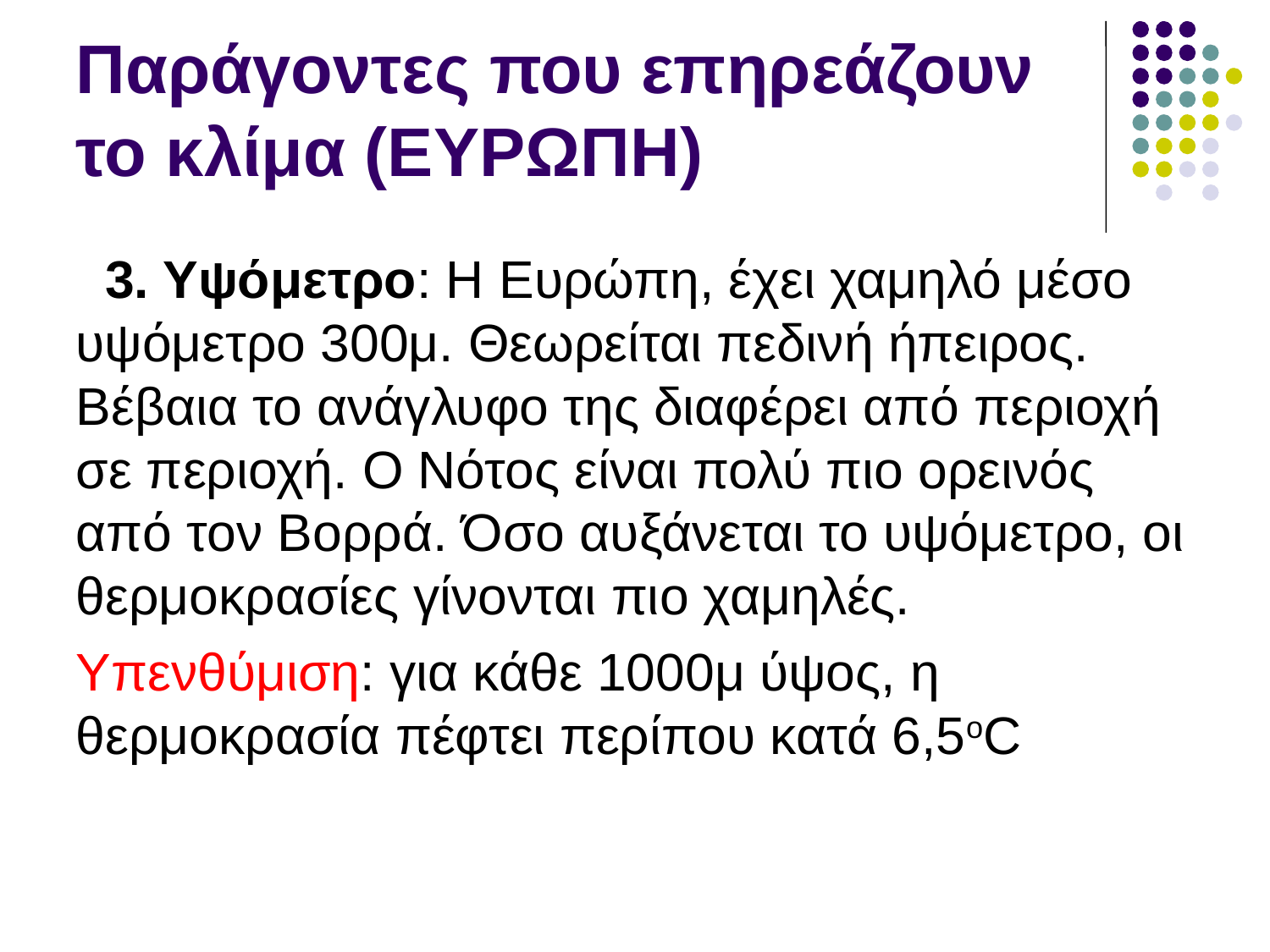

# Παράγοντες που επηρεάζουν το κλίμα (ΕΥΡΩΠΗ)
  3. Υψόμετρο: Η Ευρώπη, έχει χαμηλό μέσο υψόμετρο 300μ. Θεωρείται πεδινή ήπειρος. Βέβαια το ανάγλυφο της διαφέρει από περιοχή σε περιοχή. Ο Νότος είναι πολύ πιο ορεινός από τον Βορρά. Όσο αυξάνεται το υψόμετρο, οι θερμοκρασίες γίνονται πιο χαμηλές.
Υπενθύμιση: για κάθε 1000μ ύψος, η θερμοκρασία πέφτει περίπου κατά 6,5οC